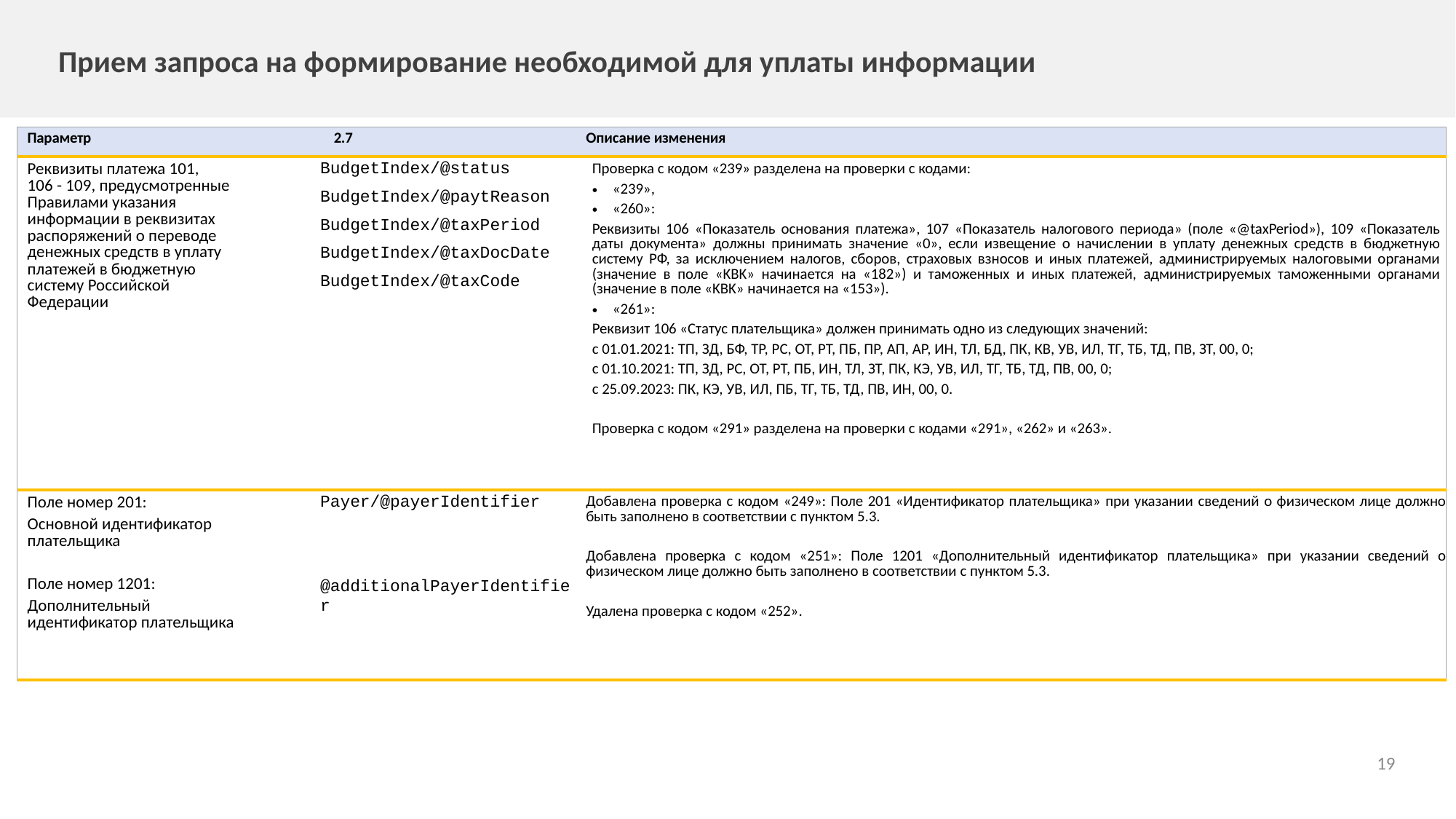

Прием запроса на формирование необходимой для уплаты информации
| Параметр | 2.7 | Описание изменения |
| --- | --- | --- |
| Реквизиты платежа 101, 106 - 109, предусмотренные Правилами указания информации в реквизитах распоряжений о переводе денежных средств в уплату платежей в бюджетную систему Российской Федерации | BudgetIndex/@status BudgetIndex/@paytReason BudgetIndex/@taxPeriod BudgetIndex/@taxDocDate BudgetIndex/@taxCode | Проверка с кодом «239» разделена на проверки с кодами: «239», «260»: Реквизиты 106 «Показатель основания платежа», 107 «Показатель налогового периода» (поле «@taxPeriod»), 109 «Показатель даты документа» должны принимать значение «0», если извещение о начислении в уплату денежных средств в бюджетную систему РФ, за исключением налогов, сборов, страховых взносов и иных платежей, администрируемых налоговыми органами (значение в поле «KBK» начинается на «182») и таможенных и иных платежей, администрируемых таможенными органами (значение в поле «KBK» начинается на «153»). «261»: Реквизит 106 «Статус плательщика» должен принимать одно из следующих значений: ­с 01.01.2021: ТП, ЗД, БФ, ТР, РС, ОТ, РТ, ПБ, ПР, АП, АР, ИН, ТЛ, БД, ПК, КВ, УВ, ИЛ, ТГ, ТБ, ТД, ПВ, ЗТ, 00, 0; ­с 01.10.2021: ТП, ЗД, РС, ОТ, РТ, ПБ, ИН, ТЛ, ЗТ, ПК, КЭ, УВ, ИЛ, ТГ, ТБ, ТД, ПВ, 00, 0; с 25.09.2023: ПК, КЭ, УВ, ИЛ, ПБ, ТГ, ТБ, ТД, ПВ, ИН, 00, 0. Проверка с кодом «291» разделена на проверки с кодами «291», «262» и «263». |
| Поле номер 201: Основной идентификатор плательщика Поле номер 1201: Дополнительный идентификатор плательщика | Payer/@payerIdentifier @additionalPayerIdentifier | Добавлена проверка с кодом «249»: Поле 201 «Идентификатор плательщика» при указании сведений о физическом лице должно быть заполнено в соответствии с пунктом 5.3. Добавлена проверка с кодом «251»: Поле 1201 «Дополнительный идентификатор плательщика» при указании сведений о физическом лице должно быть заполнено в соответствии с пунктом 5.3. Удалена проверка с кодом «252». |
19